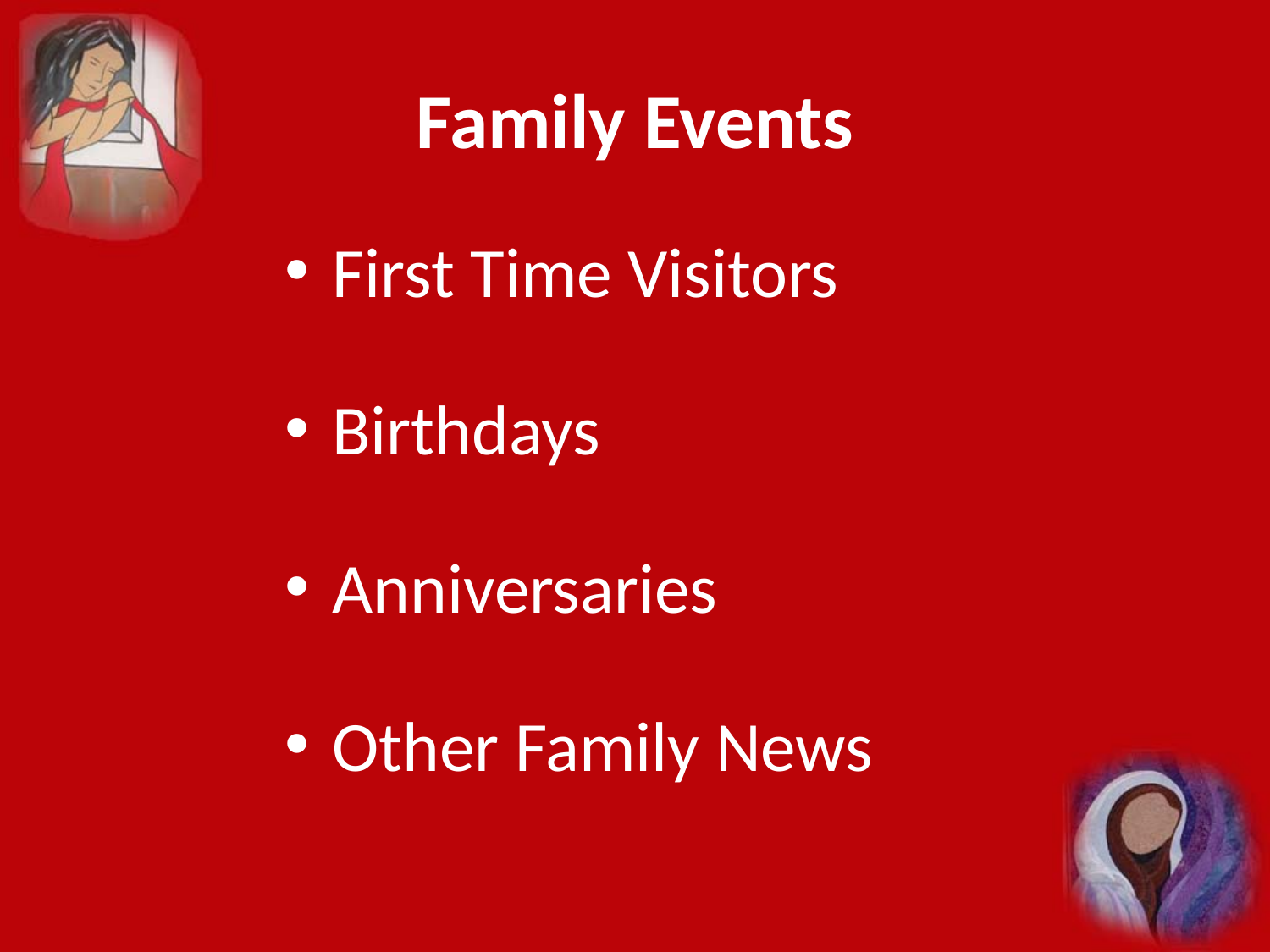

# Family Events
First Time Visitors

Birthdays

Anniversaries

Other Family News